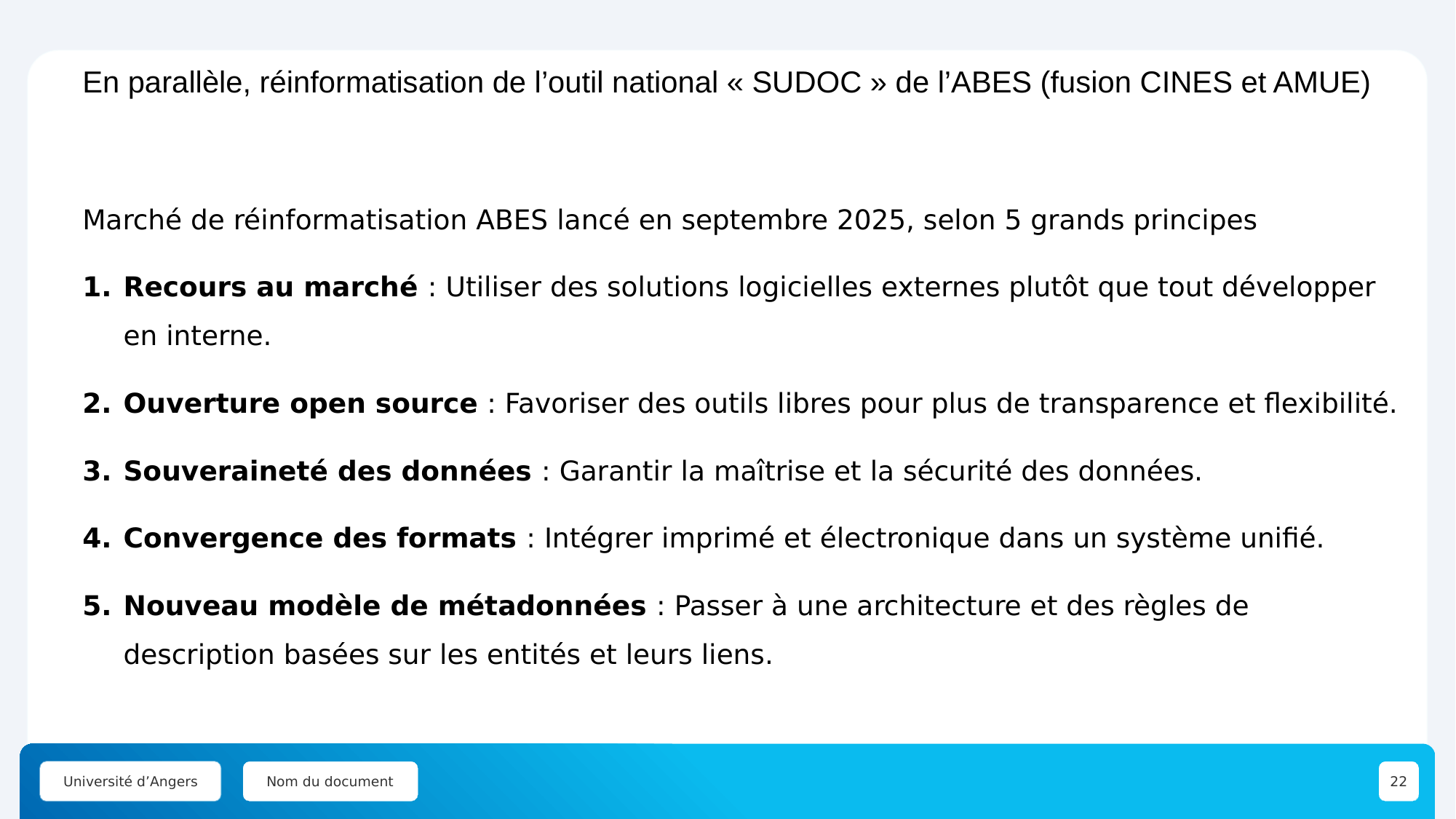

En parallèle, réinformatisation de l’outil national « SUDOC » de l’ABES (fusion CINES et AMUE)

Marché de réinformatisation ABES lancé en septembre 2025, selon 5 grands principes
Recours au marché : Utiliser des solutions logicielles externes plutôt que tout développer en interne.
Ouverture open source : Favoriser des outils libres pour plus de transparence et flexibilité.
Souveraineté des données : Garantir la maîtrise et la sécurité des données.
Convergence des formats : Intégrer imprimé et électronique dans un système unifié.
Nouveau modèle de métadonnées : Passer à une architecture et des règles de description basées sur les entités et leurs liens.
Nom du document
22